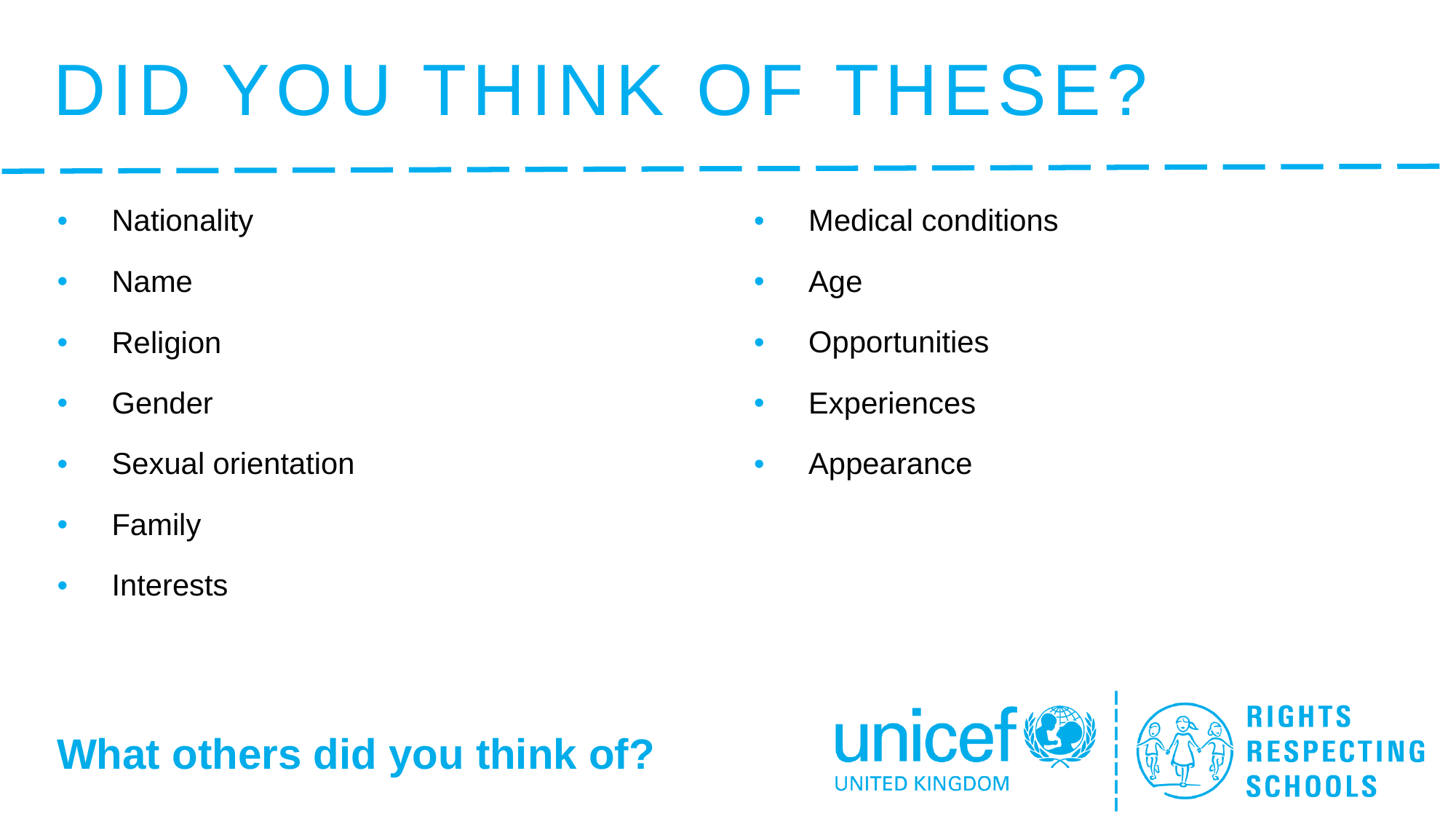

# Did you think of these?
Nationality
Name
Religion
Gender
Sexual orientation
Family
Interests

Medical conditions
Age
Opportunities
Experiences
Appearance
What others did you think of?